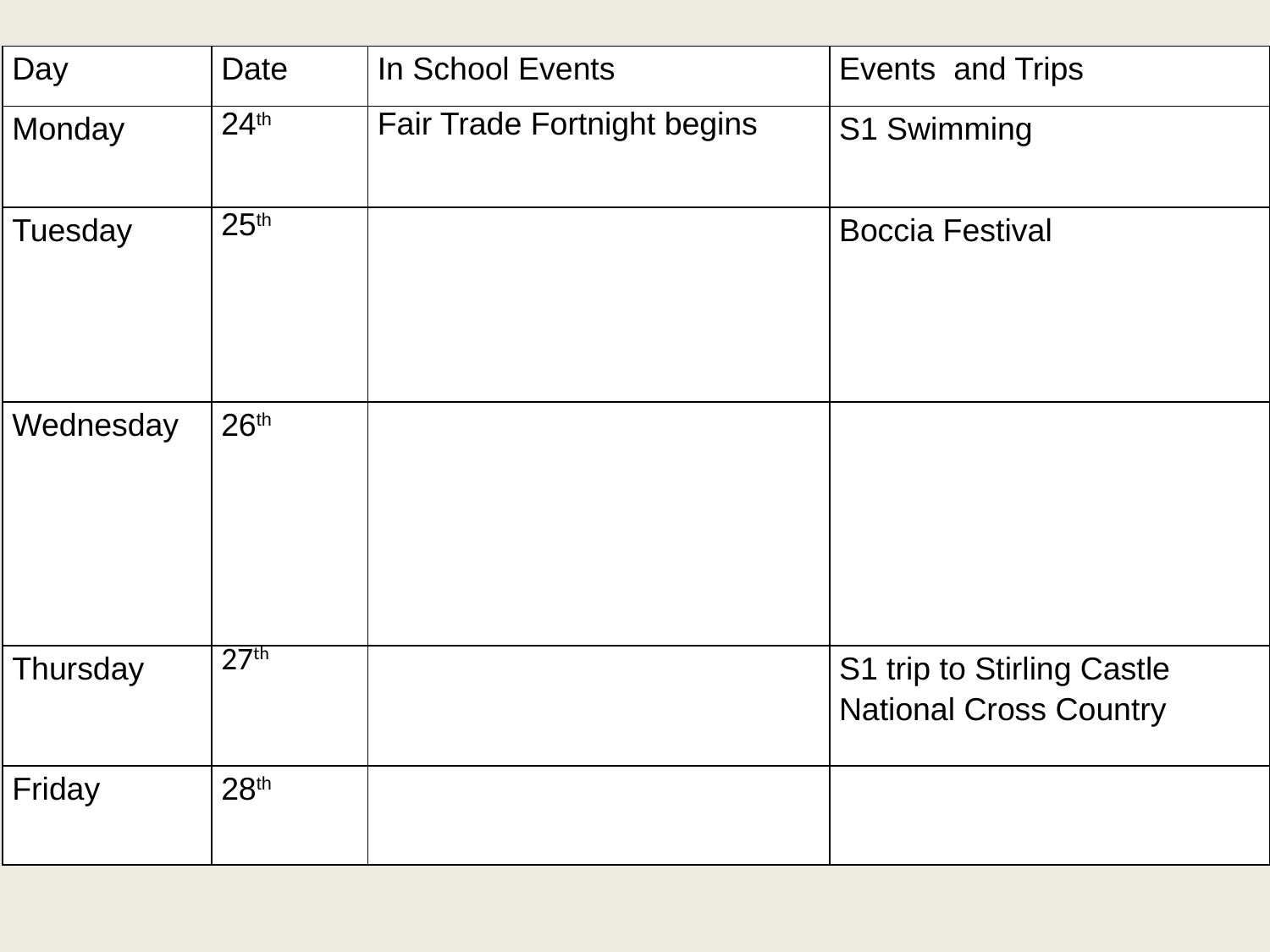

| Day | Date | In School Events | Events and Trips |
| --- | --- | --- | --- |
| Monday | 24th | Fair Trade Fortnight begins | S1 Swimming |
| Tuesday | 25th |  | Boccia Festival |
| Wednesday | 26th |  |  |
| Thursday | 27th |  | S1 trip to Stirling Castle National Cross Country |
| Friday | 28th |  |  |